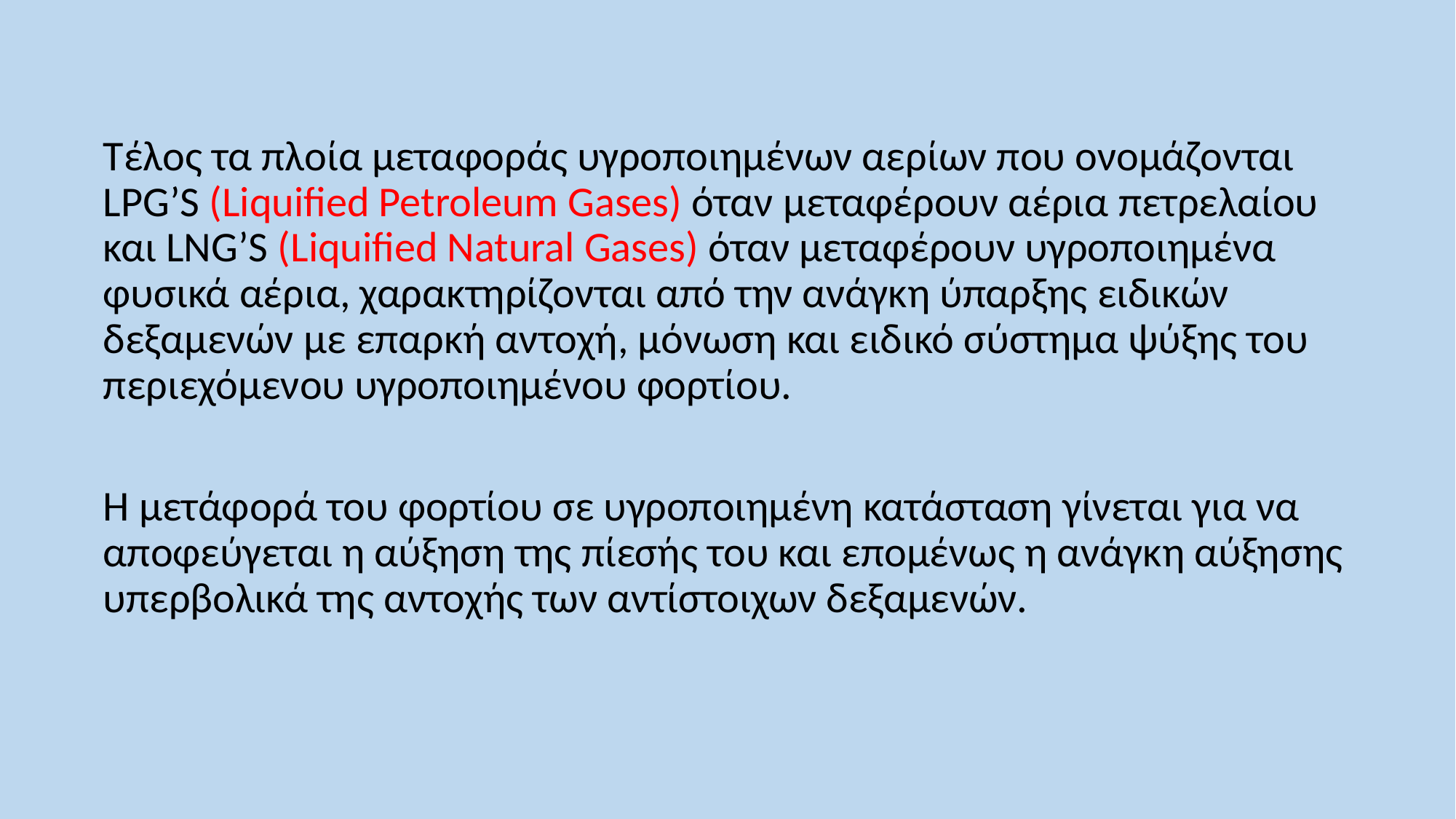

Τέλος τα πλοία μεταφοράς υγροποιημένων αερίων που ονομάζονται LPG’S (Liquified Petroleum Gases) όταν μεταφέρουν αέρια πετρελαίου και LNG’S (Liquified Natural Gases) όταν μεταφέρουν υγροποιημένα φυσικά αέρια, χαρακτηρίζονται από την ανάγκη ύπαρξης ειδικών δεξαμενών με επαρκή αντοχή, μόνωση και ειδικό σύστημα ψύξης του περιεχόμενου υγροποιημένου φορτίου.

Η μετάφορά του φορτίου σε υγροποιημένη κατάσταση γίνεται για να αποφεύγεται η αύξηση της πίεσής του και επομένως η ανάγκη αύξησης υπερβολικά της αντοχής των αντίστοιχων δεξαμενών.